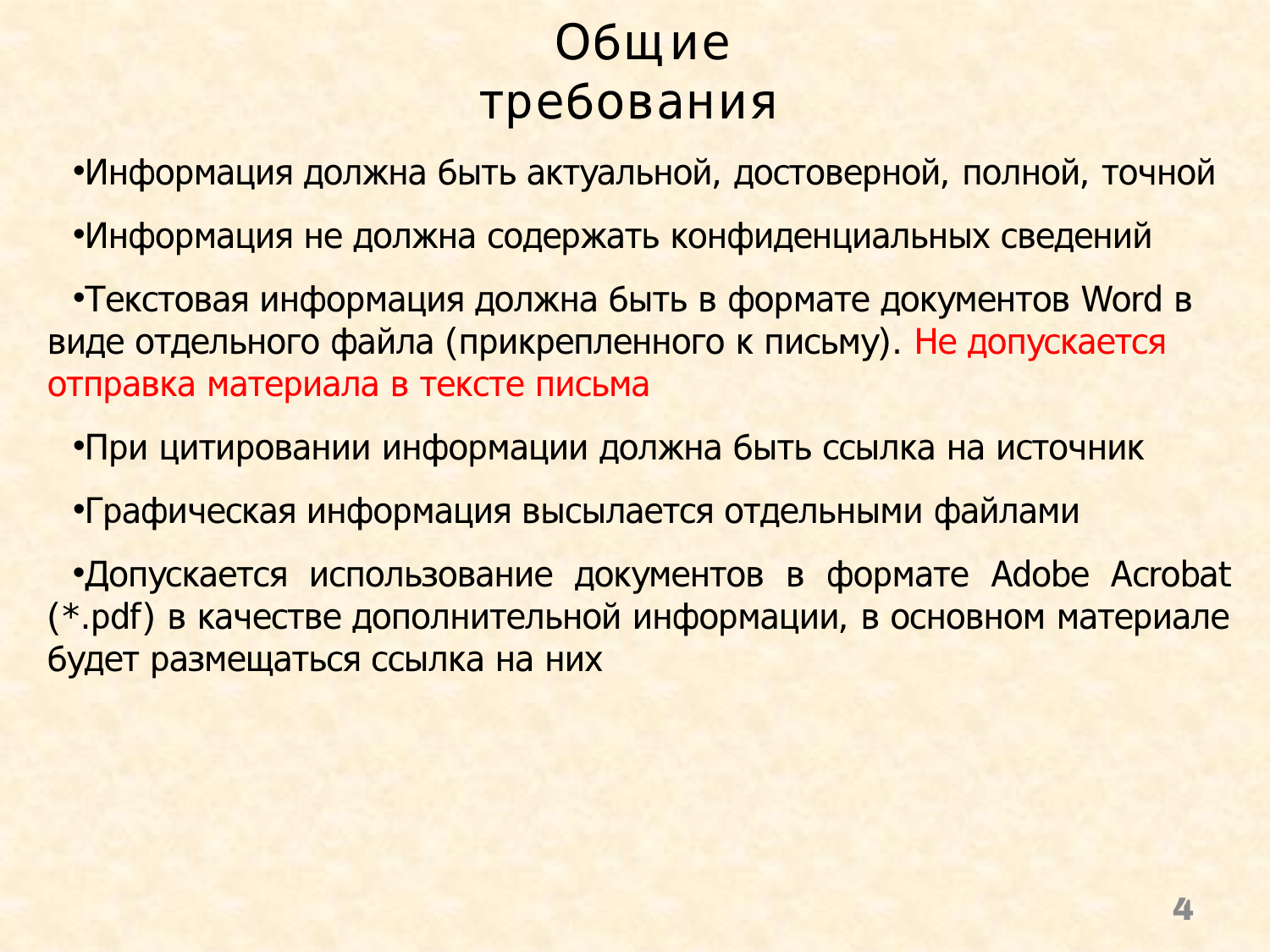

Общие требования
Информация должна быть актуальной, достоверной, полной, точной
Информация не должна содержать конфиденциальных сведений
Текстовая информация должна быть в формате документов Word в виде отдельного файла (прикрепленного к письму). Не допускается отправка материала в тексте письма
При цитировании информации должна быть ссылка на источник
Графическая информация высылается отдельными файлами
Допускается использование документов в формате Adobe Acrobat (*.pdf) в качестве дополнительной информации, в основном материале будет размещаться ссылка на них
4